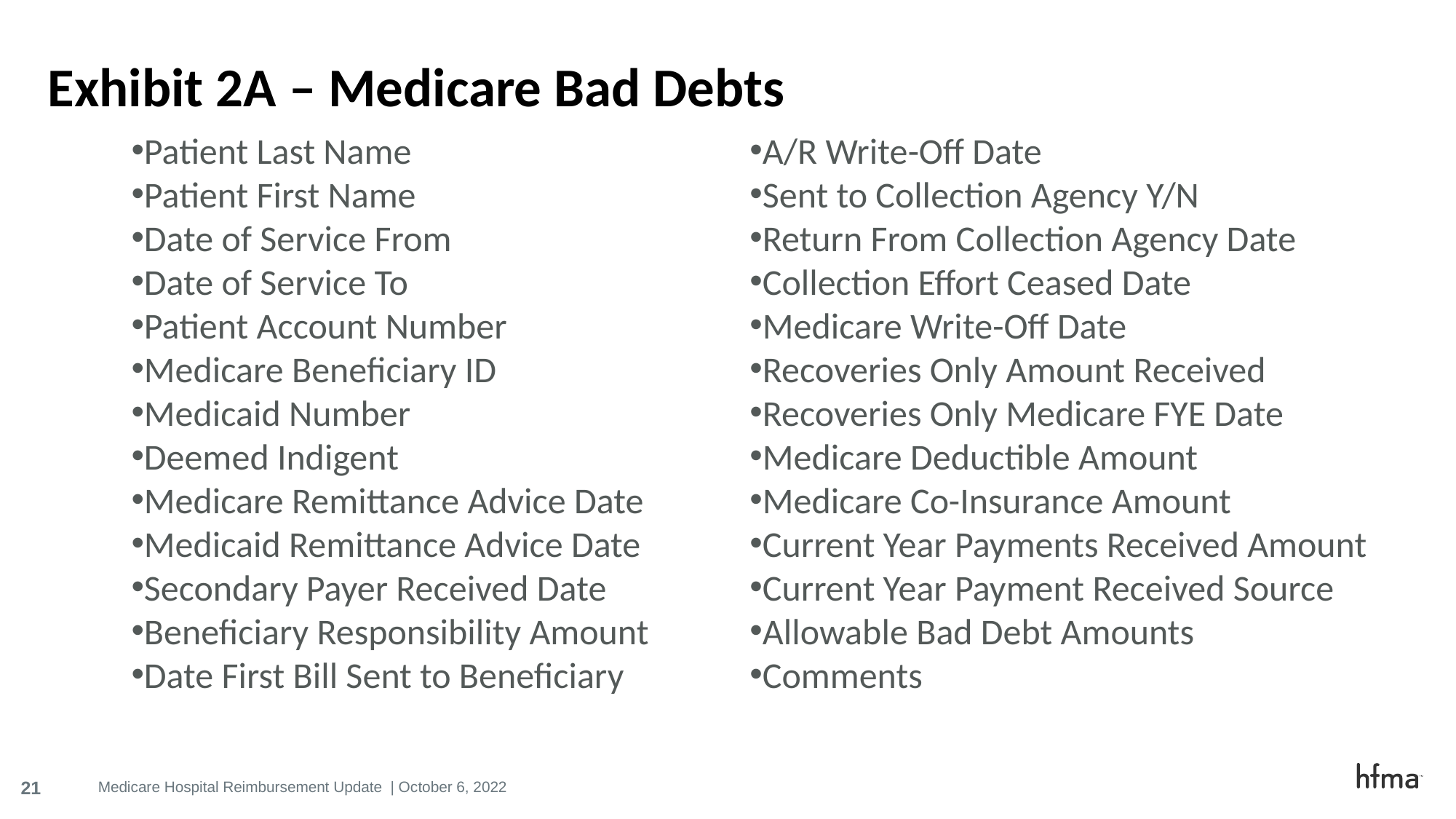

# Exhibit 2A – Medicare Bad Debts
Patient Last Name
Patient First Name
Date of Service From
Date of Service To
Patient Account Number
Medicare Beneficiary ID
Medicaid Number
Deemed Indigent
Medicare Remittance Advice Date
Medicaid Remittance Advice Date
Secondary Payer Received Date
Beneficiary Responsibility Amount
Date First Bill Sent to Beneficiary
A/R Write-Off Date
Sent to Collection Agency Y/N
Return From Collection Agency Date
Collection Effort Ceased Date
Medicare Write-Off Date
Recoveries Only Amount Received
Recoveries Only Medicare FYE Date
Medicare Deductible Amount
Medicare Co-Insurance Amount
Current Year Payments Received Amount
Current Year Payment Received Source
Allowable Bad Debt Amounts
Comments